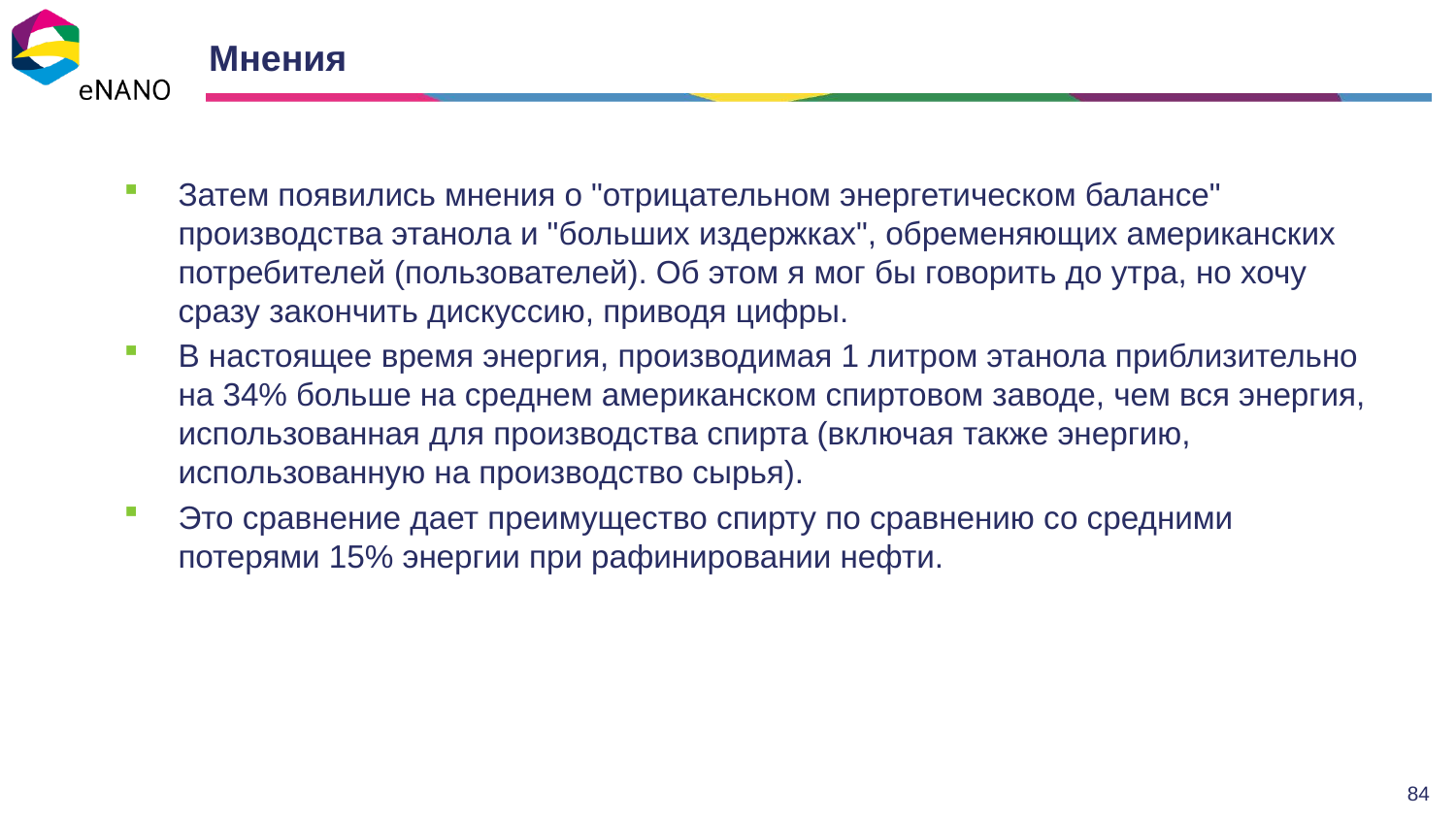

# Мнения
Затем появились мнения о "отрицательном энергетическом балансе" производства этанола и "больших издержках", обременяющих американских потребителей (пользователей). Об этом я мог бы говорить до утра, но хочу сразу закончить дискуссию, приводя цифры.
В настоящее время энергия, производимая 1 литром этанола приблизительно на 34% больше на среднем американском спиртовом заводе, чем вся энергия, использованная для производства спирта (включая также энергию, использованную на производство сырья).
Это сравнение дает преимущество спирту по сравнению со средними потерями 15% энергии при рафинировании нефти.